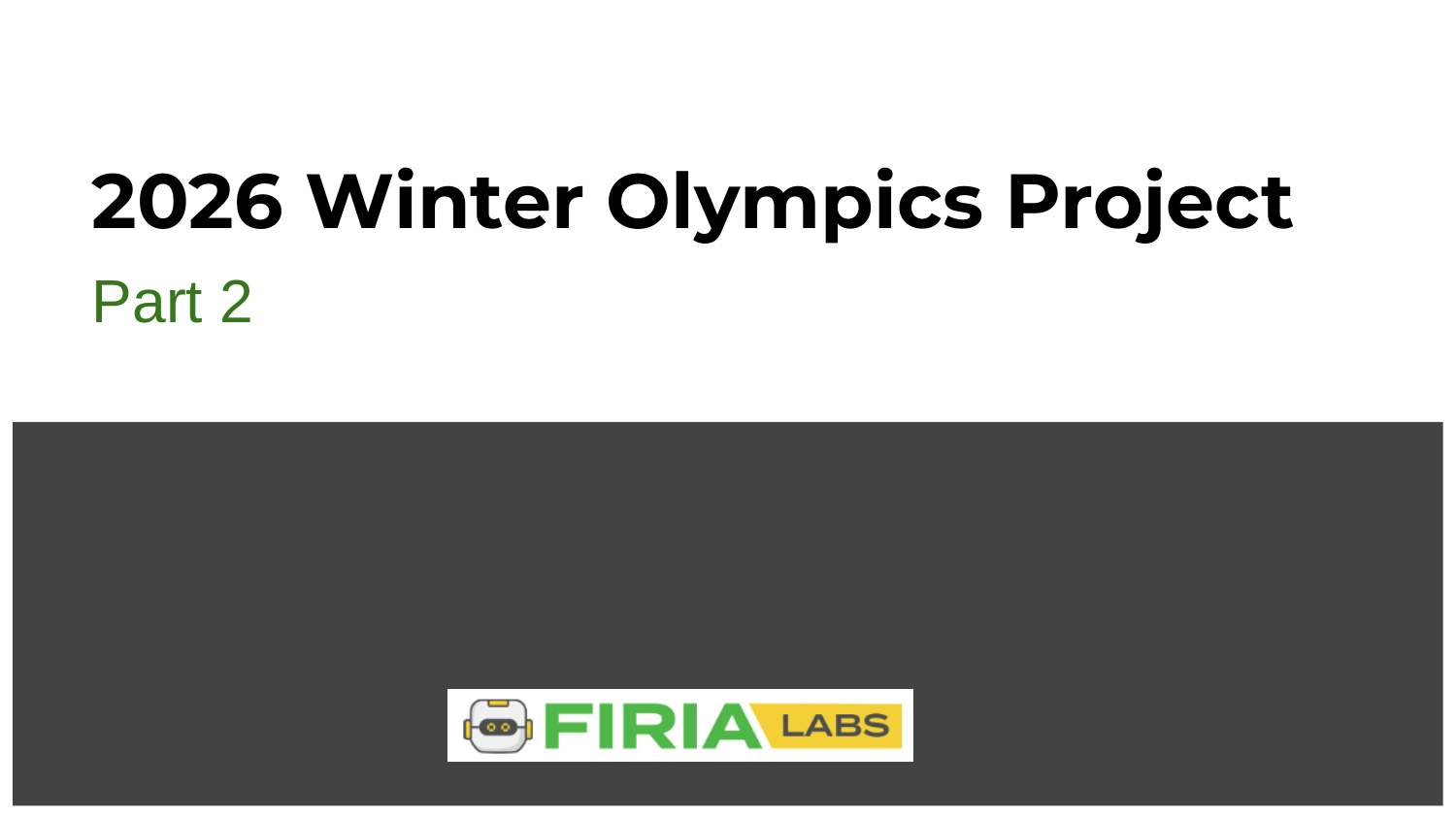

# 2026 Winter Olympics Project
Part 2